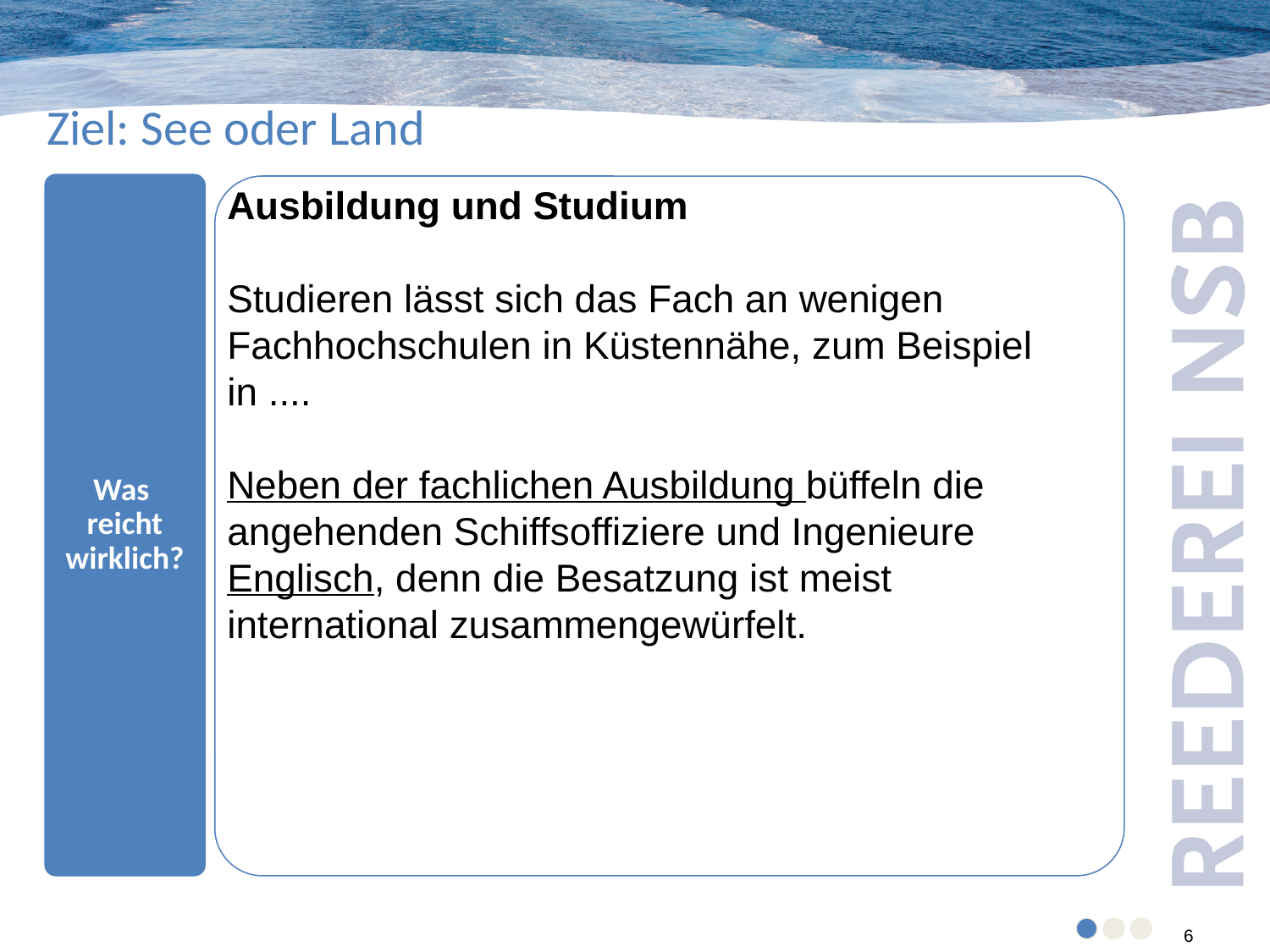

Ziel: See oder Land
Was
reicht
wirklich?
Ausbildung und Studium
Studieren lässt sich das Fach an wenigen Fachhochschulen in Küstennähe, zum Beispiel in ....

Neben der fachlichen Ausbildung büffeln die angehenden Schiffsoffiziere und Ingenieure Englisch, denn die Besatzung ist meist international zusammengewürfelt.

6